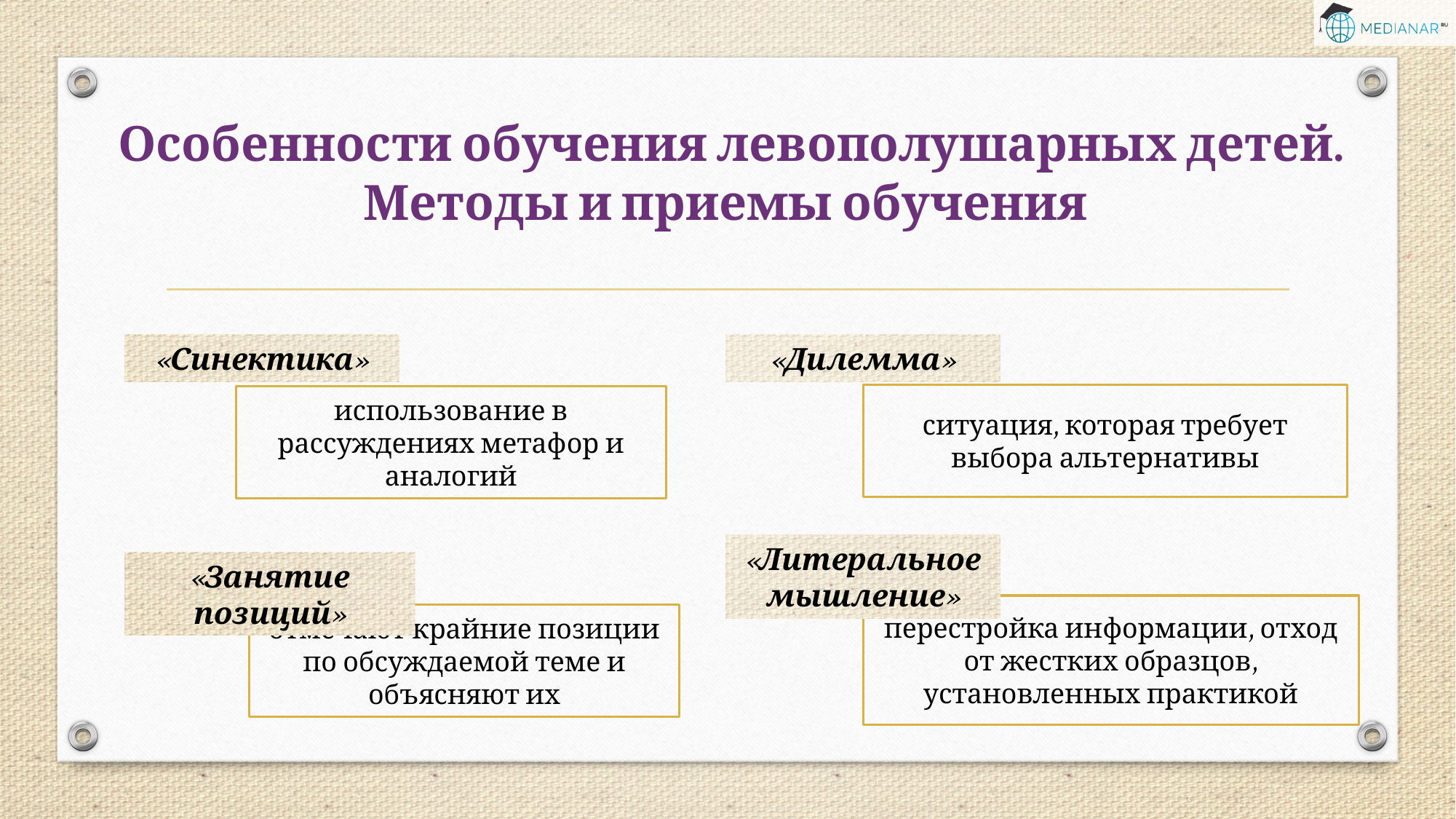

Особенности обучения левополушарных детей.
Методы и приемы обучения
«Синектика»
использование в рассуждениях метафор и аналогий
«Дилемма»
ситуация, которая требует выбора альтернативы
«Литеральное мышление»
перестройка информации, отход от жестких образцов, установленных практикой
«Занятие позиций»
отмечают крайние позиции по обсуждаемой теме и объясняют их